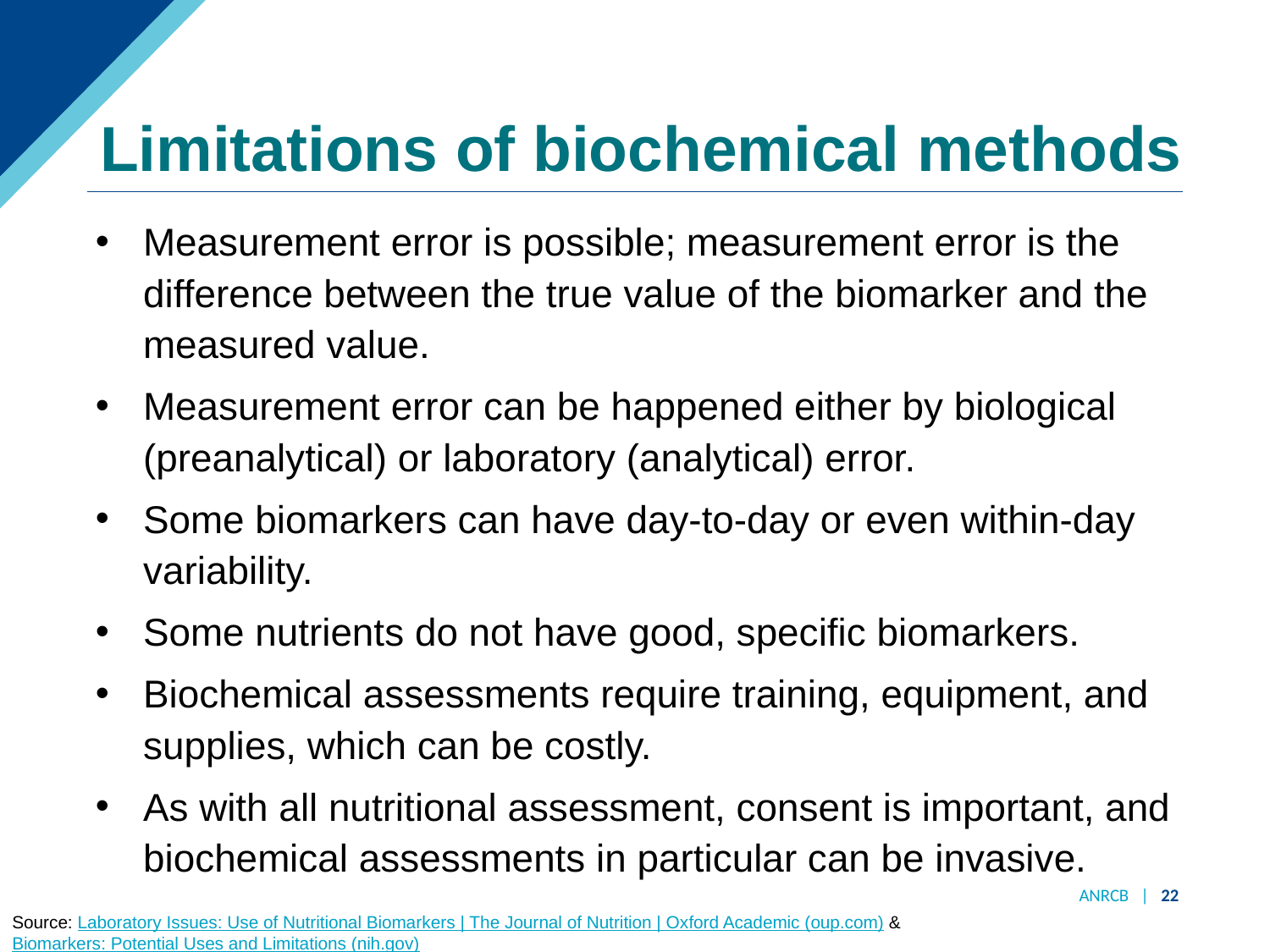

# Limitations of biochemical methods
Measurement error is possible; measurement error is the difference between the true value of the biomarker and the measured value.
Measurement error can be happened either by biological (preanalytical) or laboratory (analytical) error.
Some biomarkers can have day-to-day or even within-day variability.
Some nutrients do not have good, specific biomarkers.
Biochemical assessments require training, equipment, and supplies, which can be costly.
As with all nutritional assessment, consent is important, and biochemical assessments in particular can be invasive.
ANRCB   |   22
Source: Laboratory Issues: Use of Nutritional Biomarkers | The Journal of Nutrition | Oxford Academic (oup.com) & Biomarkers: Potential Uses and Limitations (nih.gov)